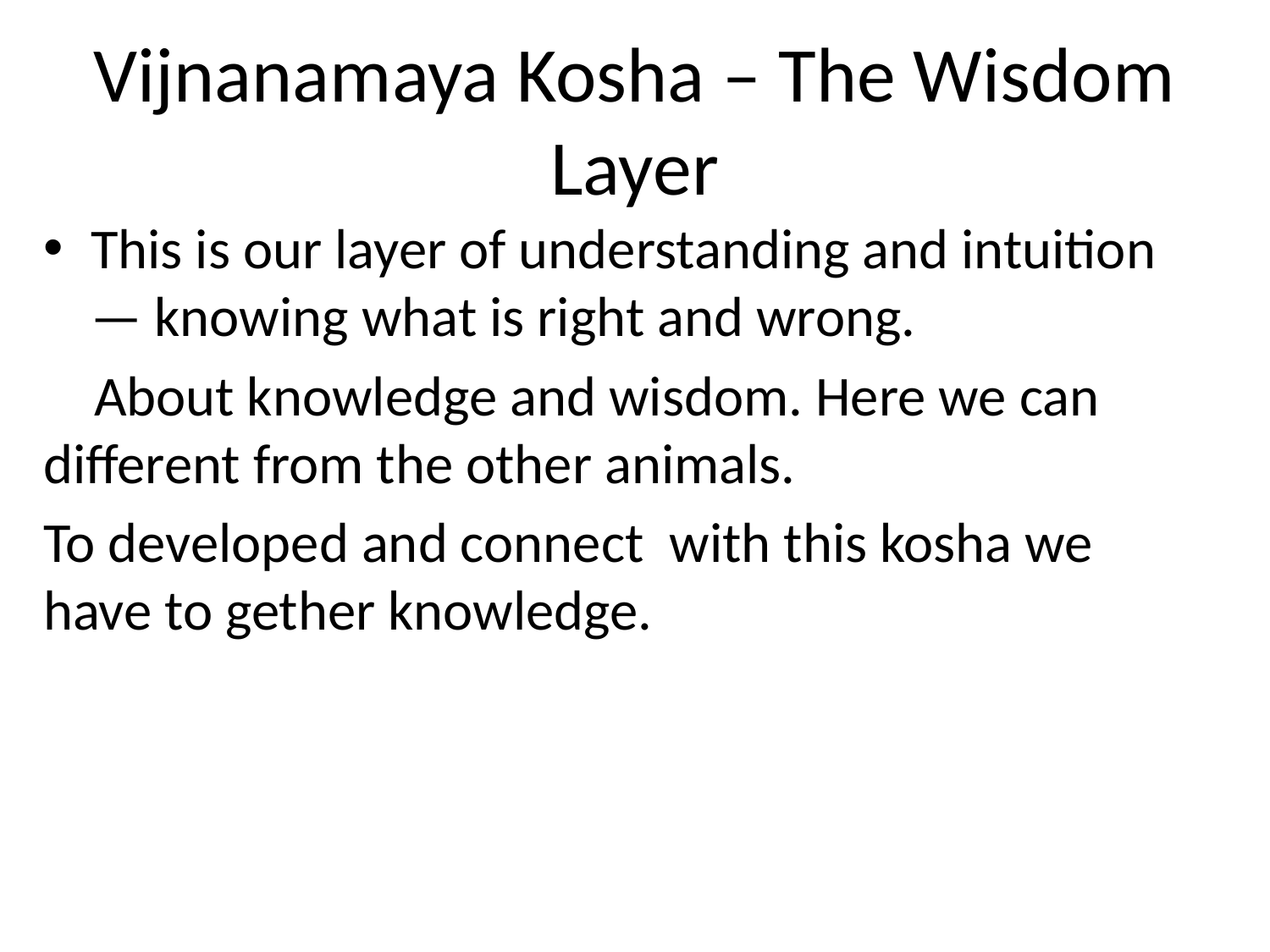

# Vijnanamaya Kosha – The Wisdom Layer
This is our layer of understanding and intuition — knowing what is right and wrong.
    About knowledge and wisdom. Here we can different from the other animals.
To developed and connect  with this kosha we have to gether knowledge.